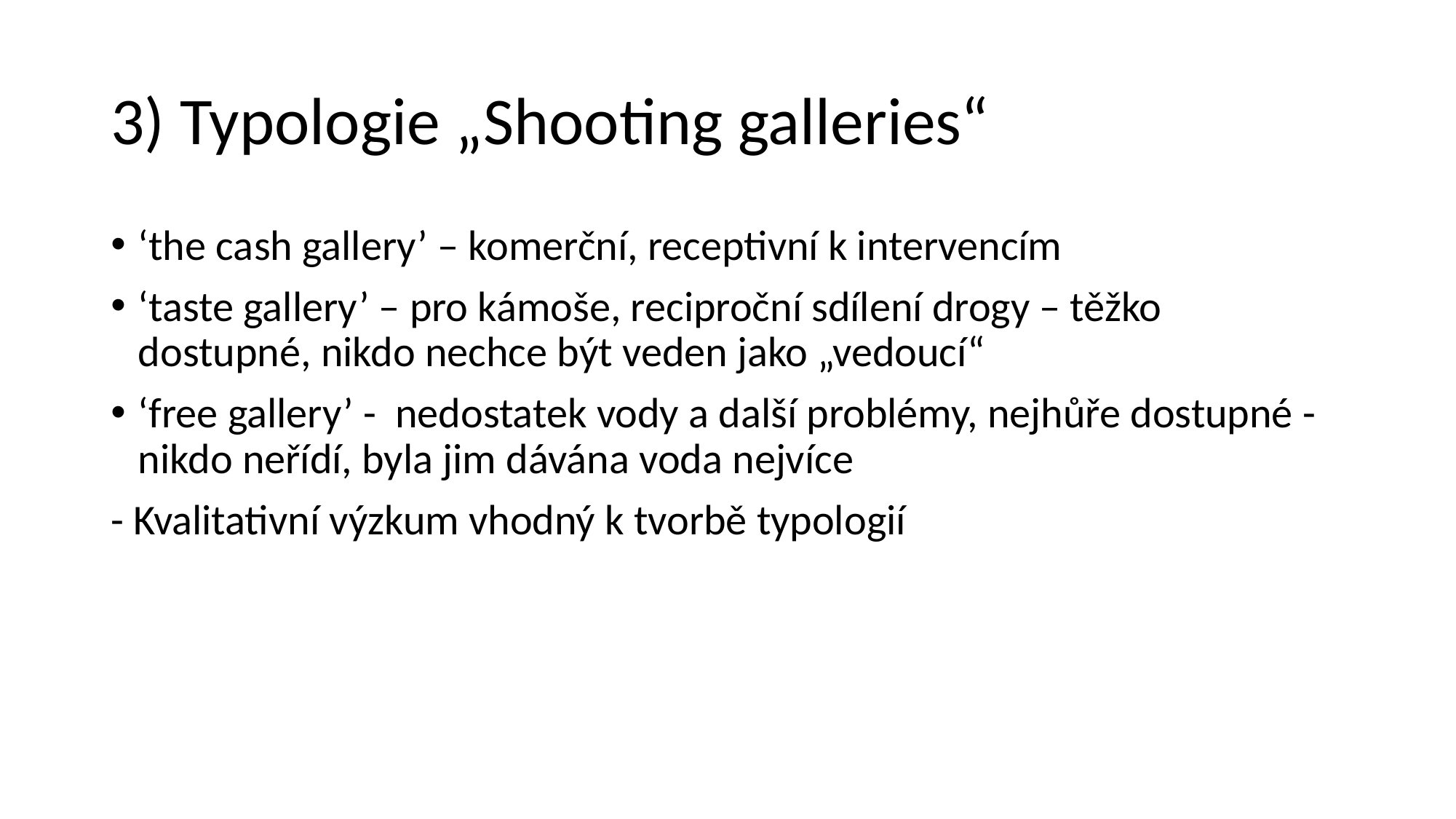

# 3) Typologie „Shooting galleries“
‘the cash gallery’ – komerční, receptivní k intervencím
‘taste gallery’ – pro kámoše, reciproční sdílení drogy – těžko dostupné, nikdo nechce být veden jako „vedoucí“
‘free gallery’ -  nedostatek vody a další problémy, nejhůře dostupné - nikdo neřídí, byla jim dávána voda nejvíce
- Kvalitativní výzkum vhodný k tvorbě typologií